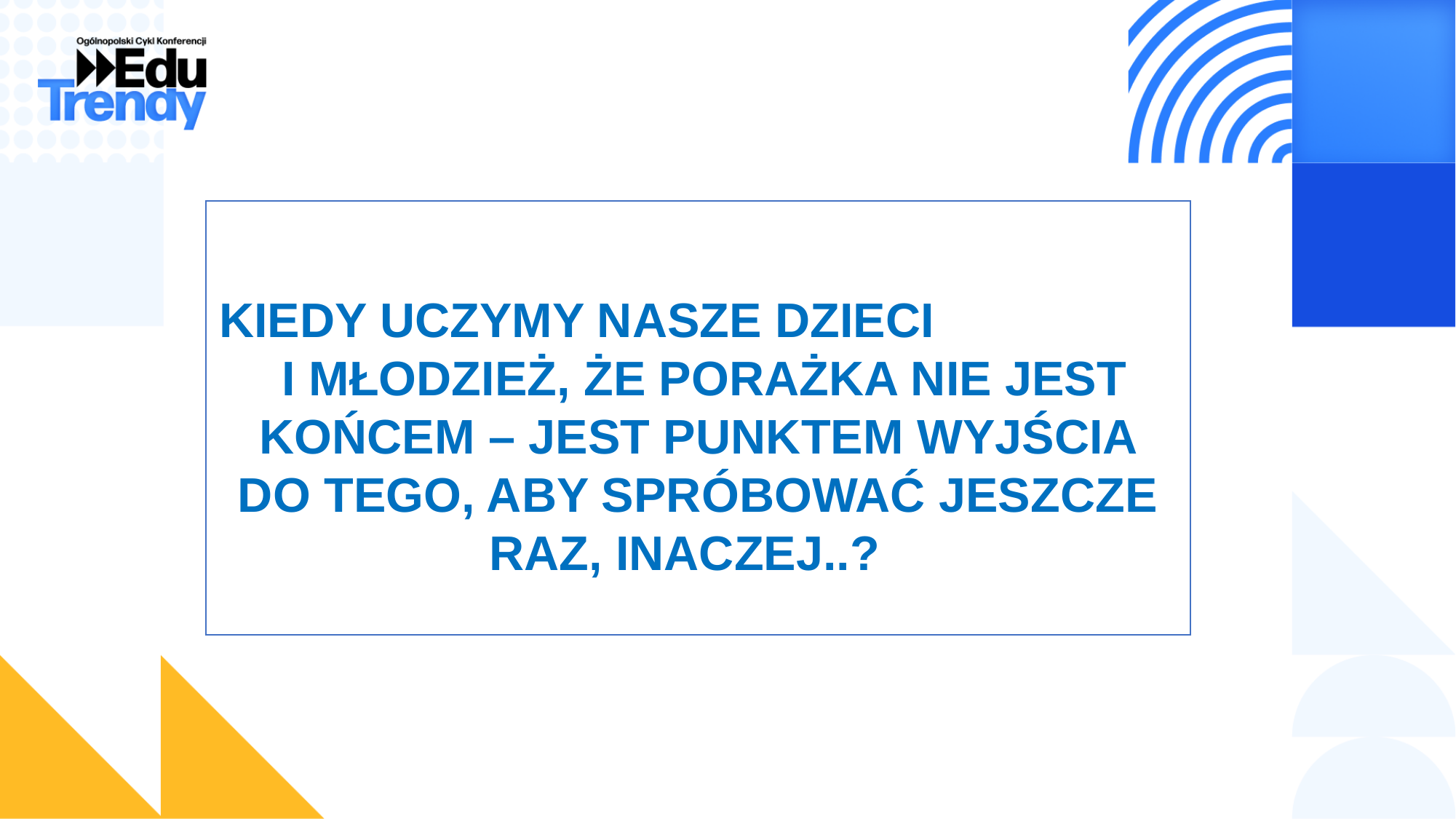

KIEDY UCZYMY NASZE DZIECI                    I MŁODZIEŻ, ŻE PORAŻKA NIE JEST KOŃCEM – JEST PUNKTEM WYJŚCIA DO TEGO, ABY SPRÓBOWAĆ JESZCZE RAZ, INACZEJ..?